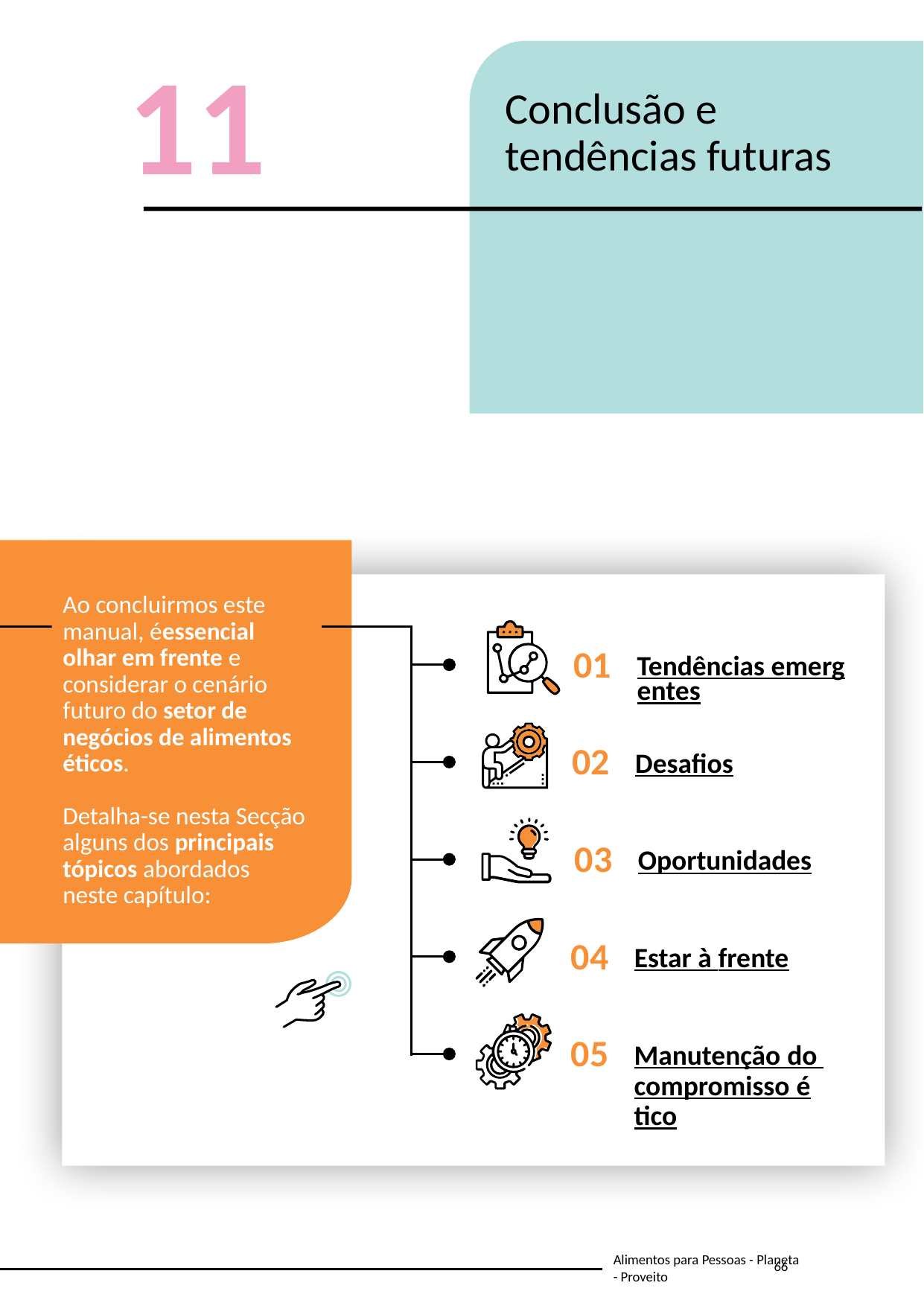

11

Conclusão e tendências futuras

Ao concluirmos este manual, éessencial olhar em frente e considerar o cenário futuro do setor de negócios de alimentos éticos.

Detalha-se nesta Secção alguns dos principais tópicos abordados neste capítulo:

01
Tendências emergentes

02
Desafios

03
Oportunidades

04
Estar à frente

05
Manutenção do compromisso ético

66